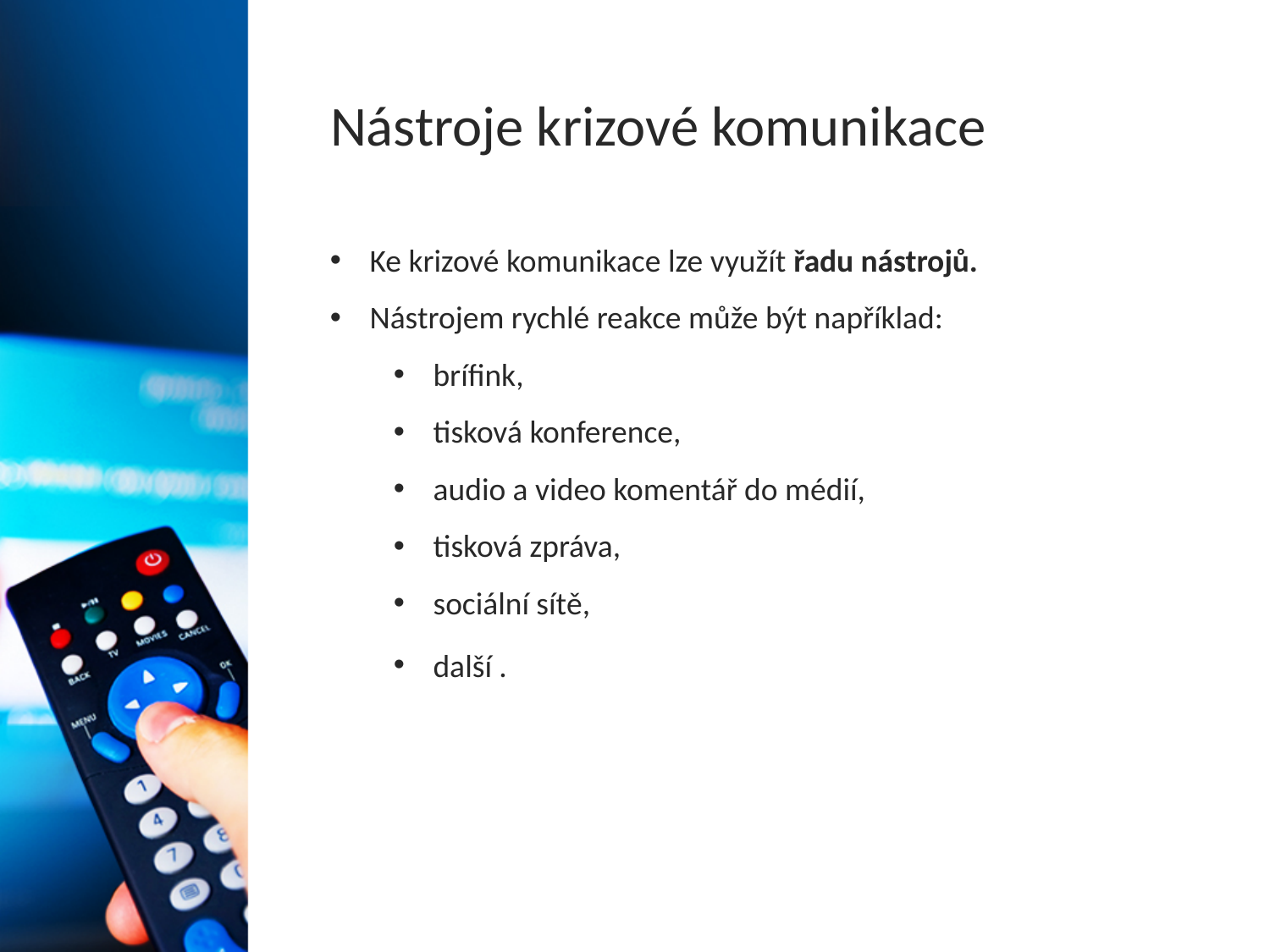

# Nástroje krizové komunikace
Ke krizové komunikace lze využít řadu nástrojů.
Nástrojem rychlé reakce může být například:
brífink,
tisková konference,
audio a video komentář do médií,
tisková zpráva,
sociální sítě,
další .PR a marketingové taktiky.